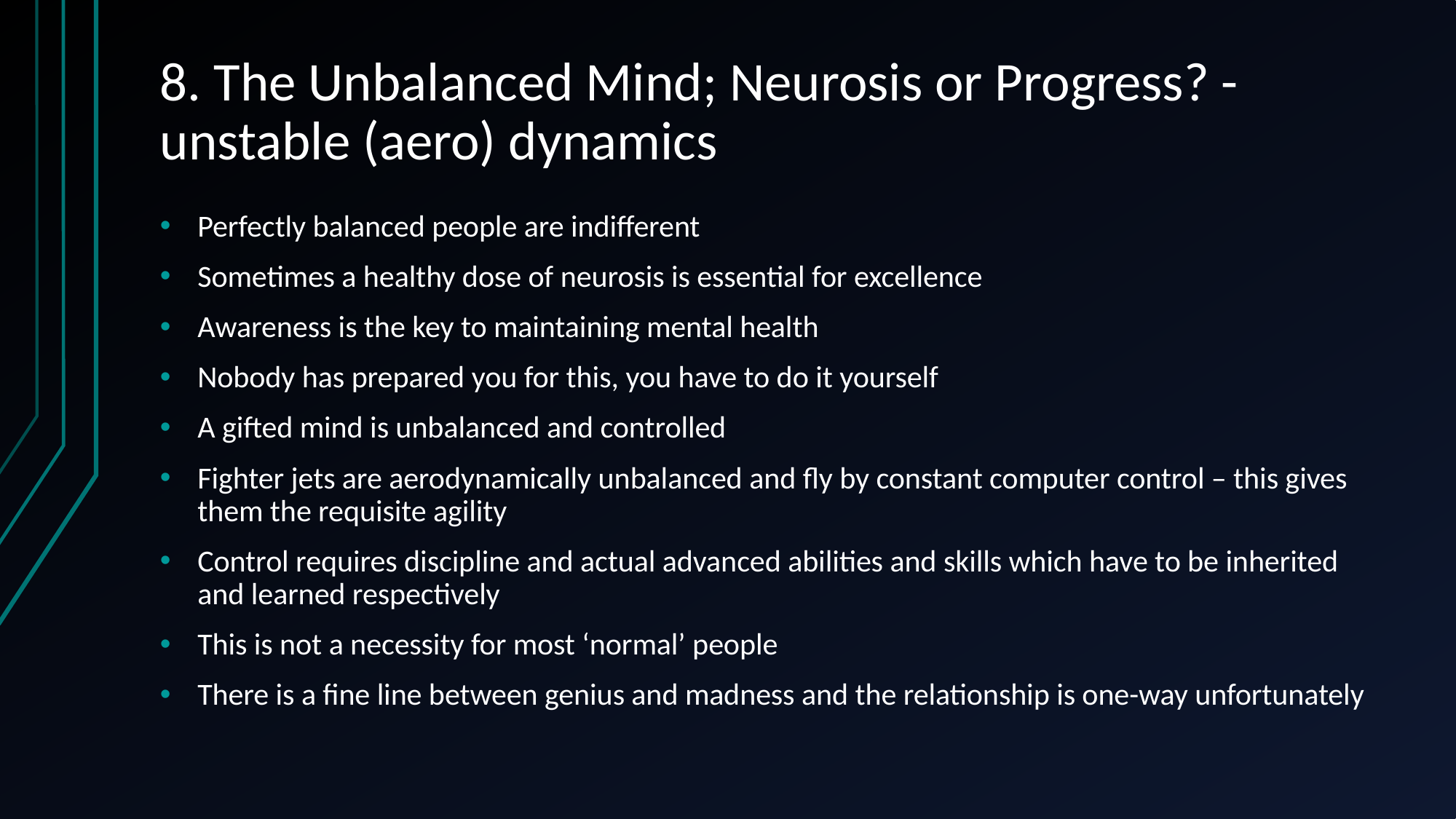

# 8. The Unbalanced Mind; Neurosis or Progress? - unstable (aero) dynamics
Perfectly balanced people are indifferent
Sometimes a healthy dose of neurosis is essential for excellence
Awareness is the key to maintaining mental health
Nobody has prepared you for this, you have to do it yourself
A gifted mind is unbalanced and controlled
Fighter jets are aerodynamically unbalanced and fly by constant computer control – this gives them the requisite agility
Control requires discipline and actual advanced abilities and skills which have to be inherited and learned respectively
This is not a necessity for most ‘normal’ people
There is a fine line between genius and madness and the relationship is one-way unfortunately